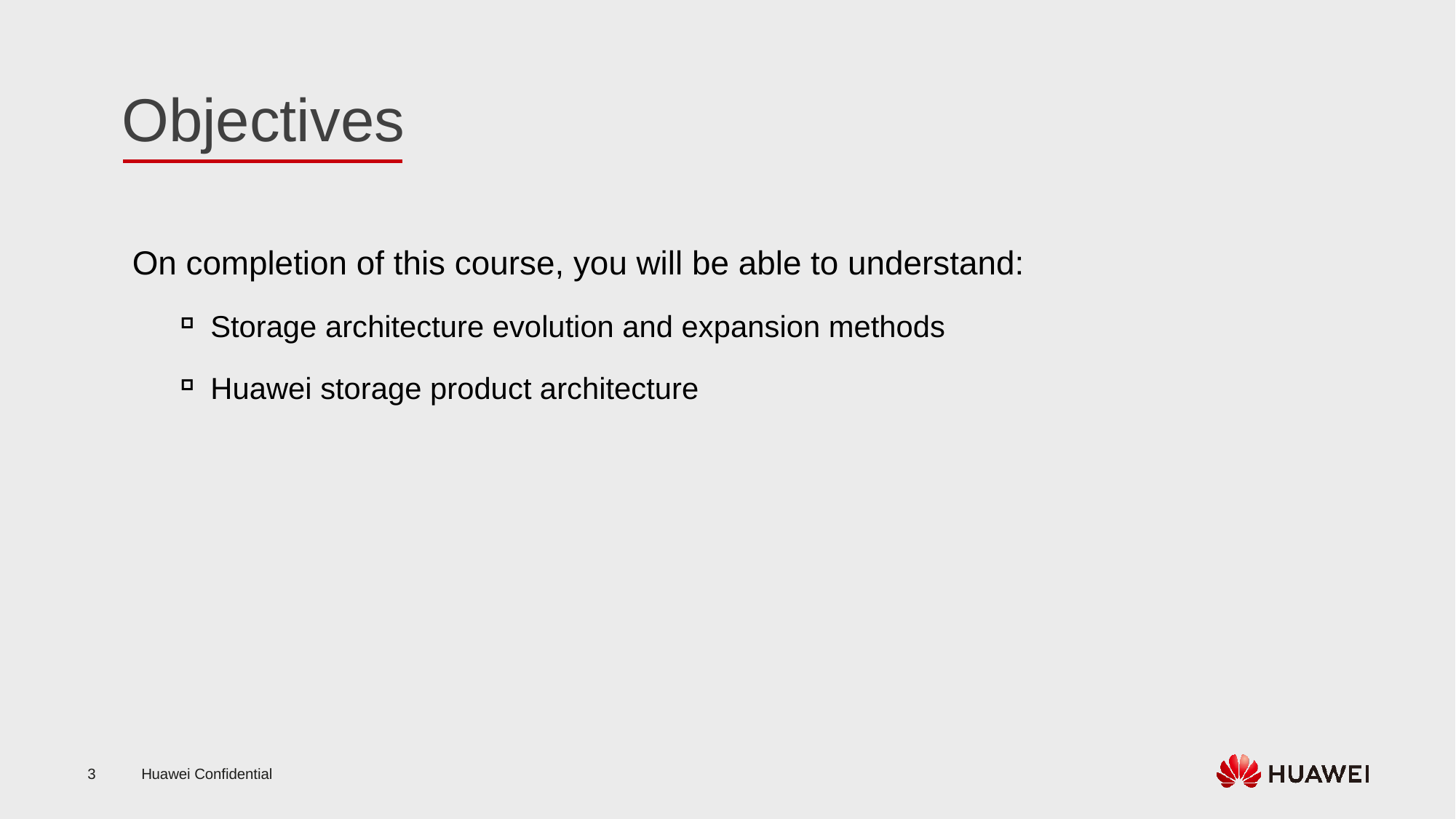

On completion of this course, you will be able to understand:
Storage architecture evolution and expansion methods
Huawei storage product architecture